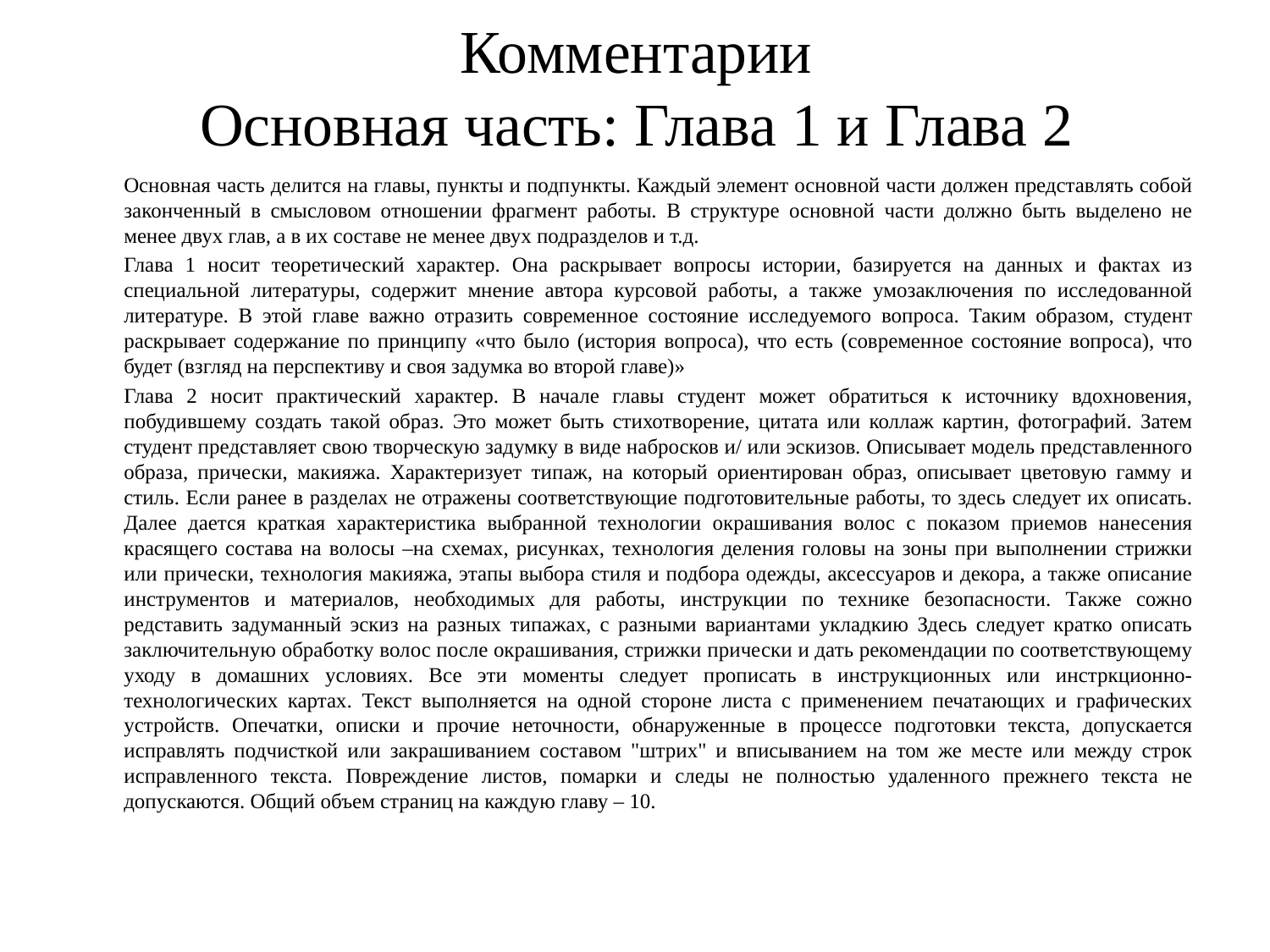

# Комментарии Основная часть: Глава 1 и Глава 2
Основная часть делится на главы, пункты и подпункты. Каждый элемент основной части должен представлять собой законченный в смысловом отношении фрагмент работы. В структуре основной части должно быть выделено не менее двух глав, а в их составе не менее двух подразделов и т.д.
Глава 1 носит теоретический характер. Она раскрывает вопросы истории, базируется на данных и фактах из специальной литературы, содержит мнение автора курсовой работы, а также умозаключения по исследованной литературе. В этой главе важно отразить современное состояние исследуемого вопроса. Таким образом, студент раскрывает содержание по принципу «что было (история вопроса), что есть (современное состояние вопроса), что будет (взгляд на перспективу и своя задумка во второй главе)»
Глава 2 носит практический характер. В начале главы студент может обратиться к источнику вдохновения, побудившему создать такой образ. Это может быть стихотворение, цитата или коллаж картин, фотографий. Затем студент представляет свою творческую задумку в виде набросков и/ или эскизов. Описывает модель представленного образа, прически, макияжа. Характеризует типаж, на который ориентирован образ, описывает цветовую гамму и стиль. Если ранее в разделах не отражены соответствующие подготовительные работы, то здесь следует их описать. Далее дается краткая характеристика выбранной технологии окрашивания волос с показом приемов нанесения красящего состава на волосы –на схемах, рисунках, технология деления головы на зоны при выполнении стрижки или прически, технология макияжа, этапы выбора стиля и подбора одежды, аксессуаров и декора, а также описание инструментов и материалов, необходимых для работы, инструкции по технике безопасности. Также сожно редставить задуманный эскиз на разных типажах, с разными вариантами укладкию Здесь следует кратко описать заключительную обработку волос после окрашивания, стрижки прически и дать рекомендации по соответствующему уходу в домашних условиях. Все эти моменты следует прописать в инструкционных или инстркционно-технологических картах. Текст выполняется на одной стороне листа с применением печатающих и графических устройств. Опечатки, описки и прочие неточности, обнаруженные в процессе подготовки текста, допускается исправлять подчисткой или закрашиванием составом "штрих" и вписыванием на том же месте или между строк исправленного текста. Повреждение листов, помарки и следы не полностью удаленного прежнего текста не допускаются. Общий объем страниц на каждую главу – 10.